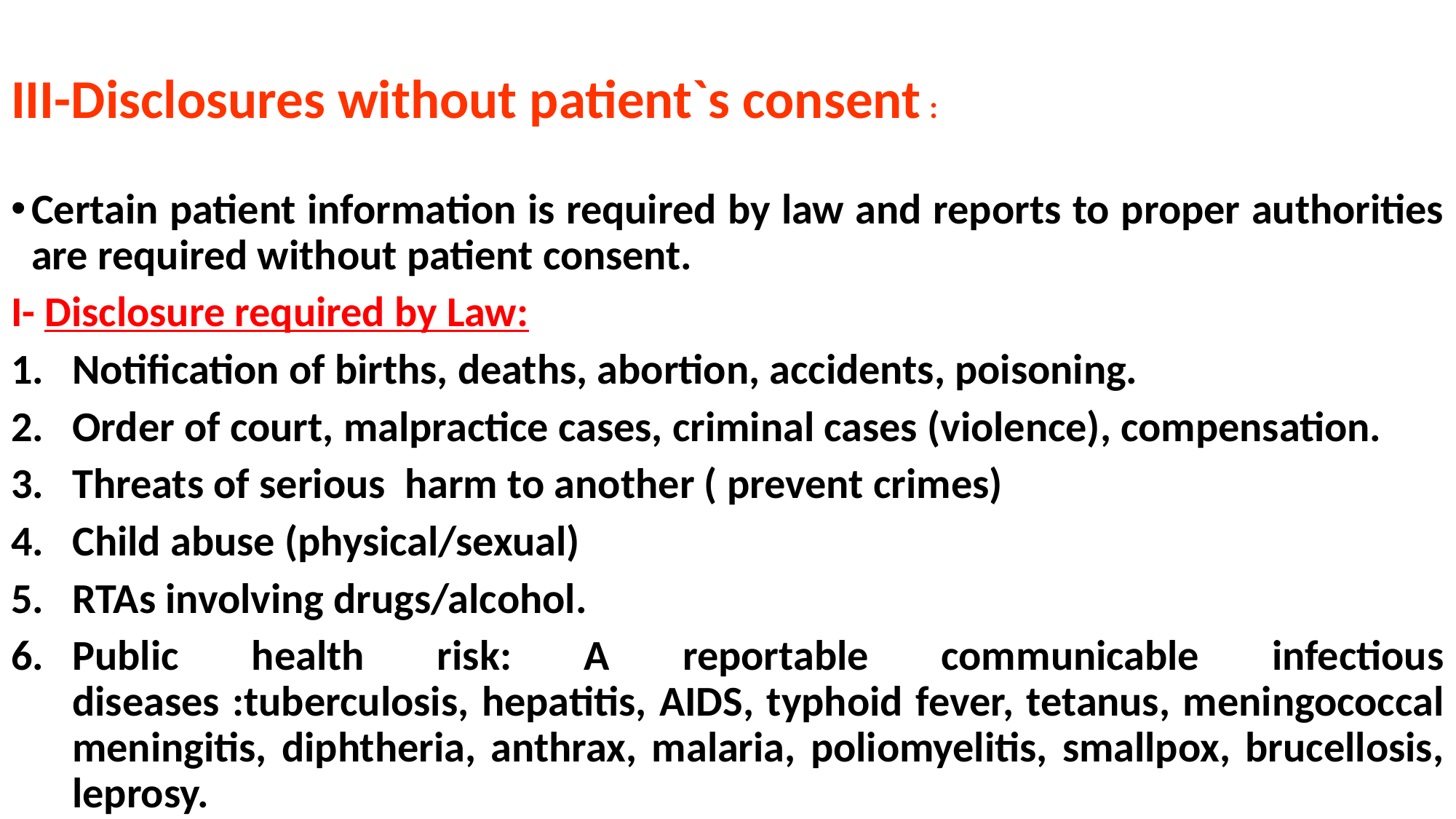

III-Disclosures without patient`s consent :

Certain patient information is required by law and reports to proper authorities are required without patient consent.
I- Disclosure required by Law:
Notification of births, deaths, abortion, accidents, poisoning.
Order of court, malpractice cases, criminal cases (violence), compensation.
Threats of serious  harm to another ( prevent crimes)
Child abuse (physical/sexual)
RTAs involving drugs/alcohol.
Public health risk: A reportable communicable infectious diseases :tuberculosis, hepatitis, AIDS, typhoid fever, tetanus, meningococcal meningitis, diphtheria, anthrax, malaria, poliomyelitis, smallpox, brucellosis, leprosy.